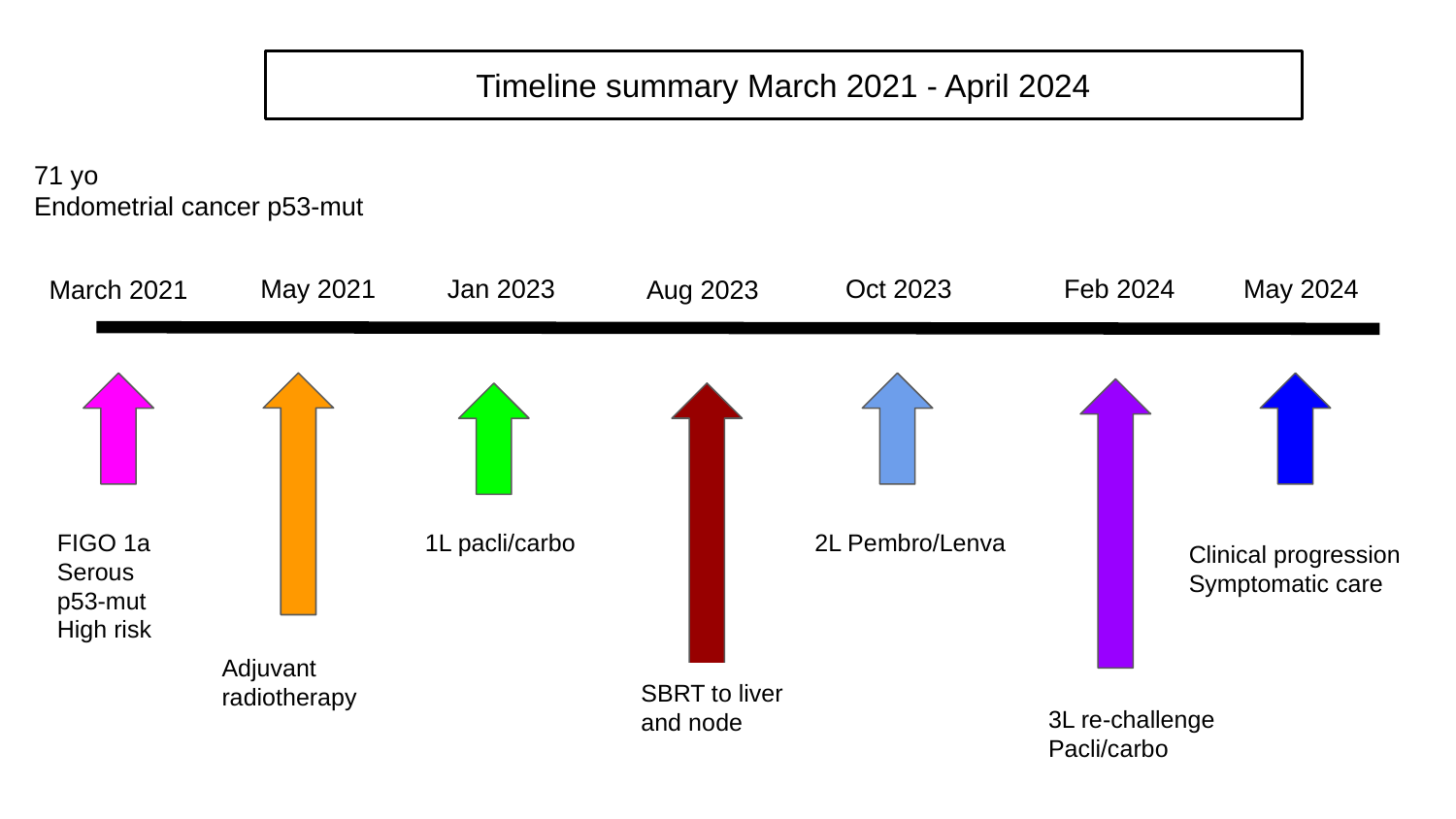

Timeline summary March 2021 - April 2024
71 yo
Endometrial cancer p53-mut
May 2021
Jan 2023
Oct 2023
Feb 2024
May 2024
March 2021
Aug 2023

FIGO 1a
Serous
p53-mut
High risk
1L pacli/carbo
2L Pembro/Lenva
Clinical progression
Symptomatic care
Adjuvant radiotherapy
SBRT to liver and node
3L re-challenge
Pacli/carbo